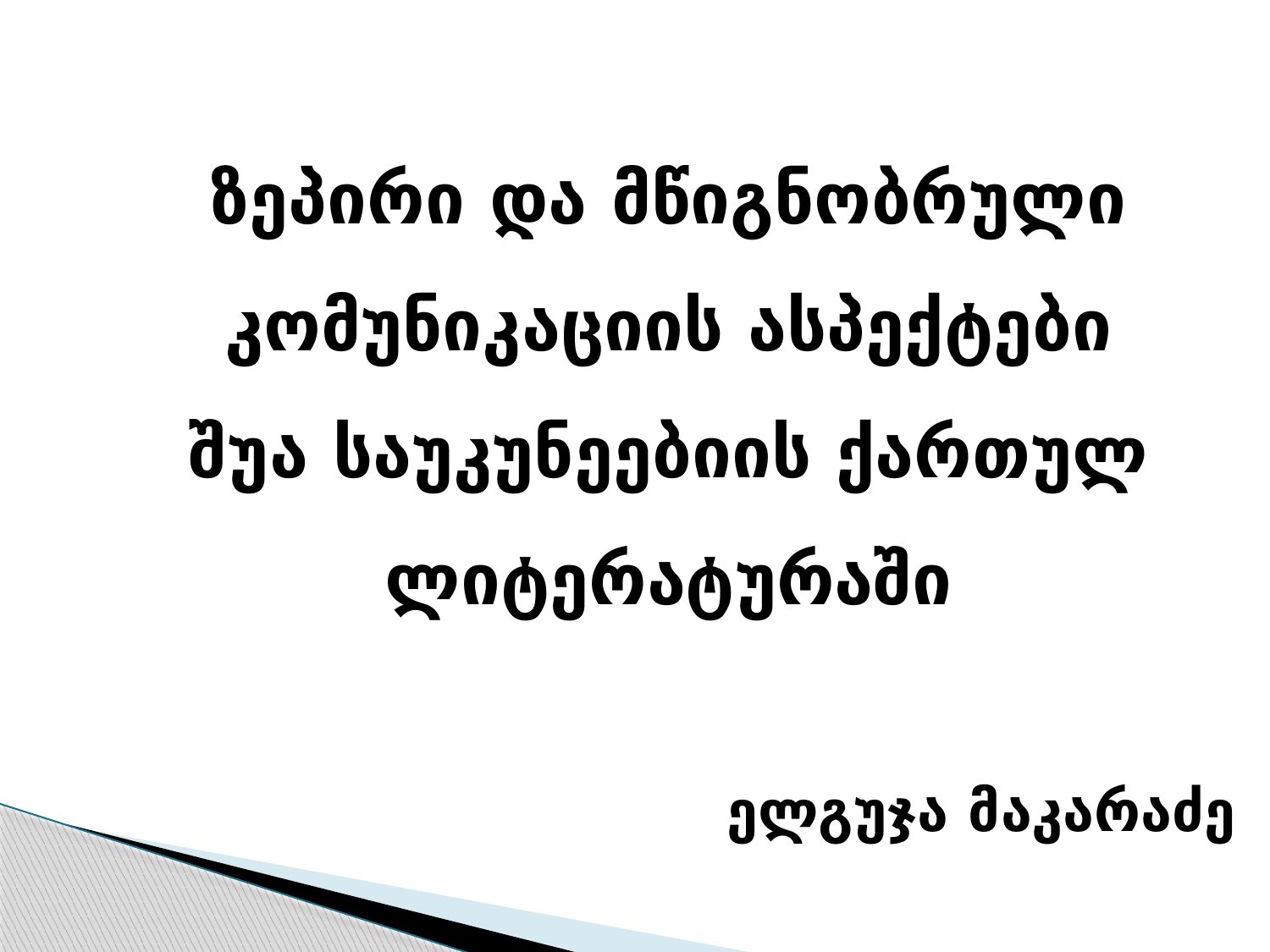

# ზეპირი და მწიგნობრული კომუნიკაციის ასპექტები შუა საუკუნეებიის ქართულ ლიტერატურაში
ელგუჯა მაკარაძე